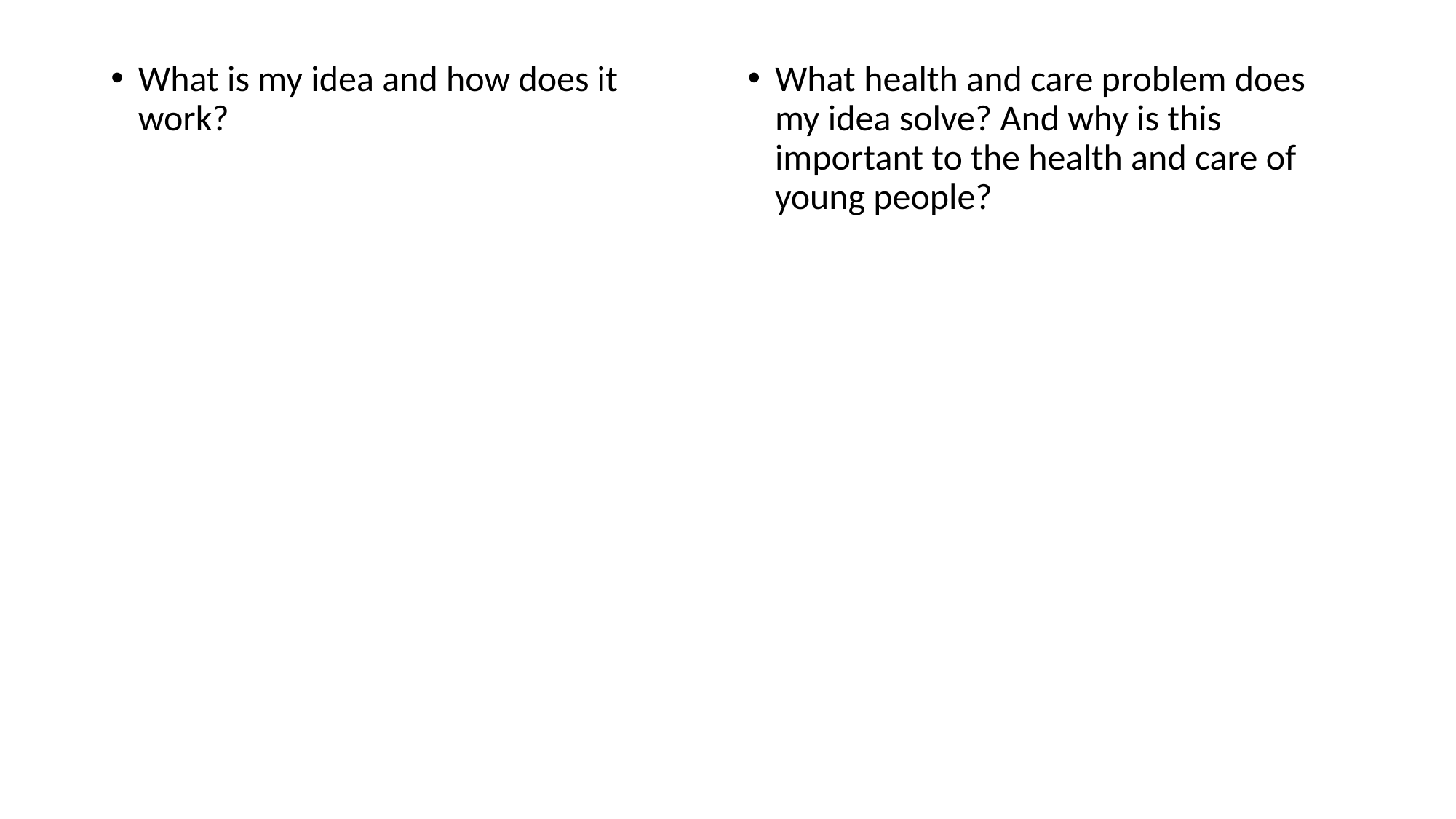

What is my idea and how does it work?
What health and care problem does my idea solve? And why is this important to the health and care of young people?